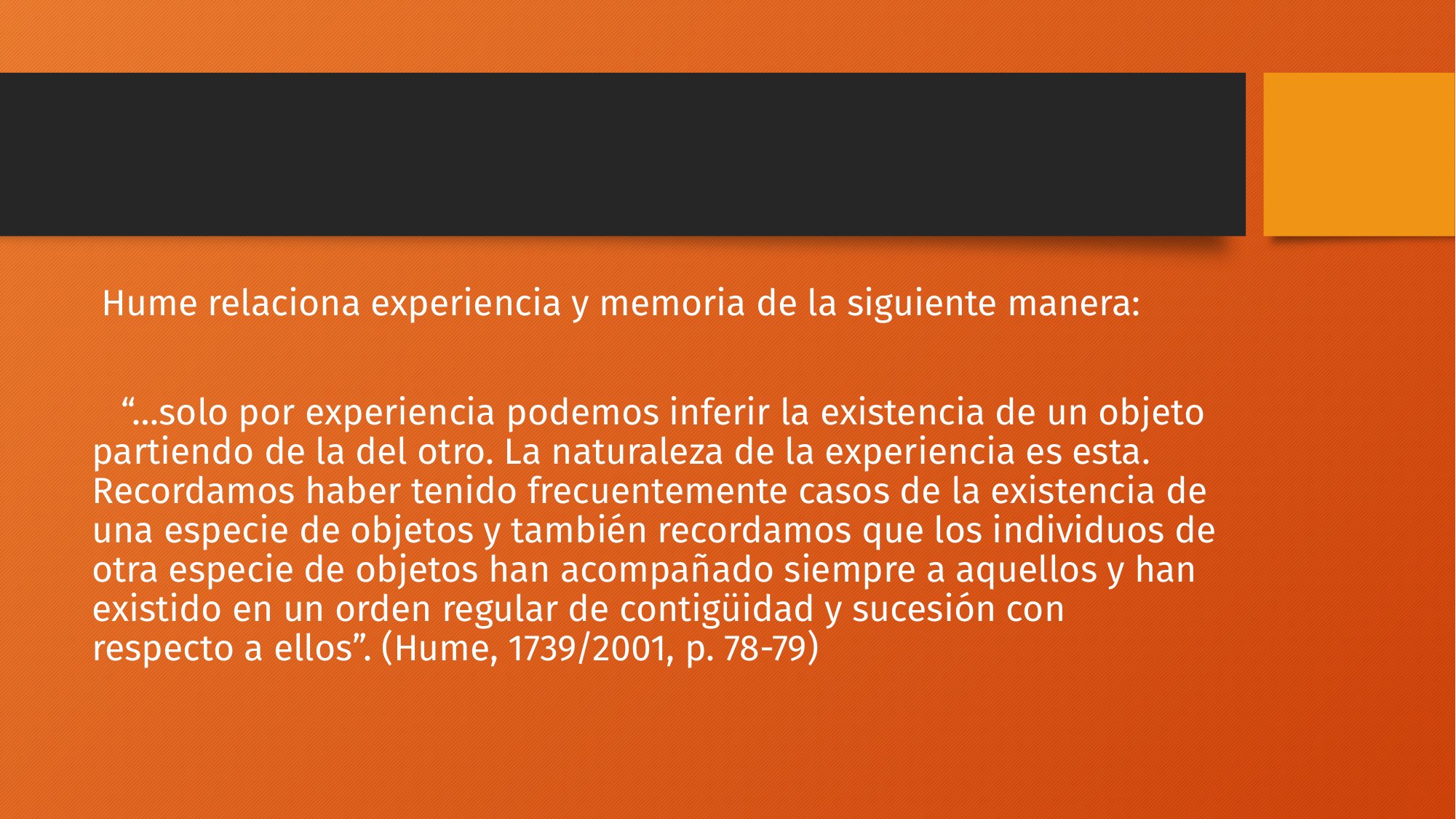

#
 Hume relaciona experiencia y memoria de la siguiente manera:

   “…solo por experiencia podemos inferir la existencia de un objeto partiendo de la del otro. La naturaleza de la experiencia es esta. Recordamos haber tenido frecuentemente casos de la existencia de una especie de objetos y también recordamos que los individuos de otra especie de objetos han acompañado siempre a aquellos y han existido en un orden regular de contigüidad y sucesión con respecto a ellos”. (Hume, 1739/2001, p. 78-79)